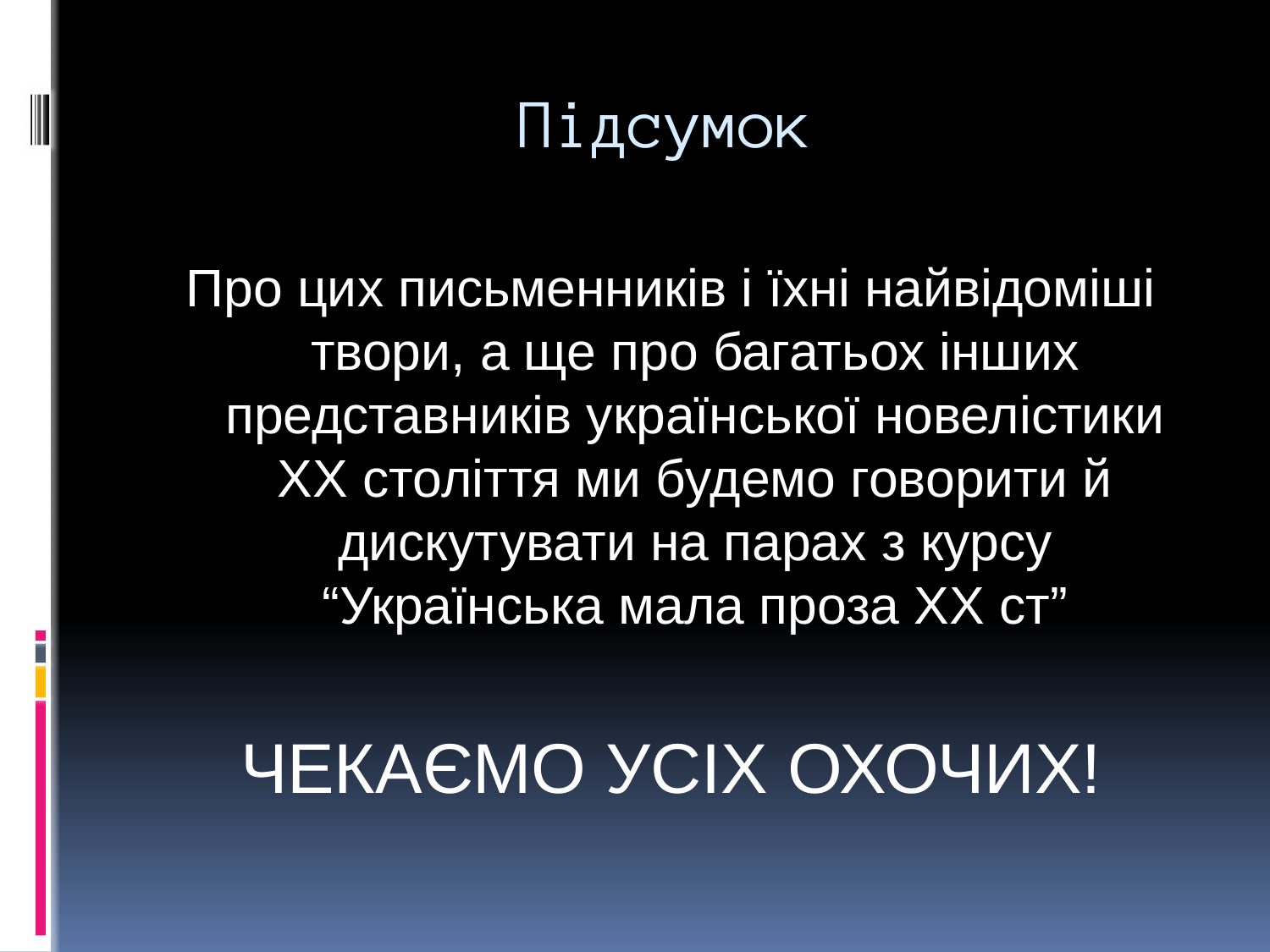

# Підсумок
Про цих письменників і їхні найвідоміші твори, а ще про багатьох інших представників української новелістики ХХ століття ми будемо говорити й дискутувати на парах з курсу “Українська мала проза ХХ ст”

ЧЕКАЄМО УСІХ ОХОЧИХ!